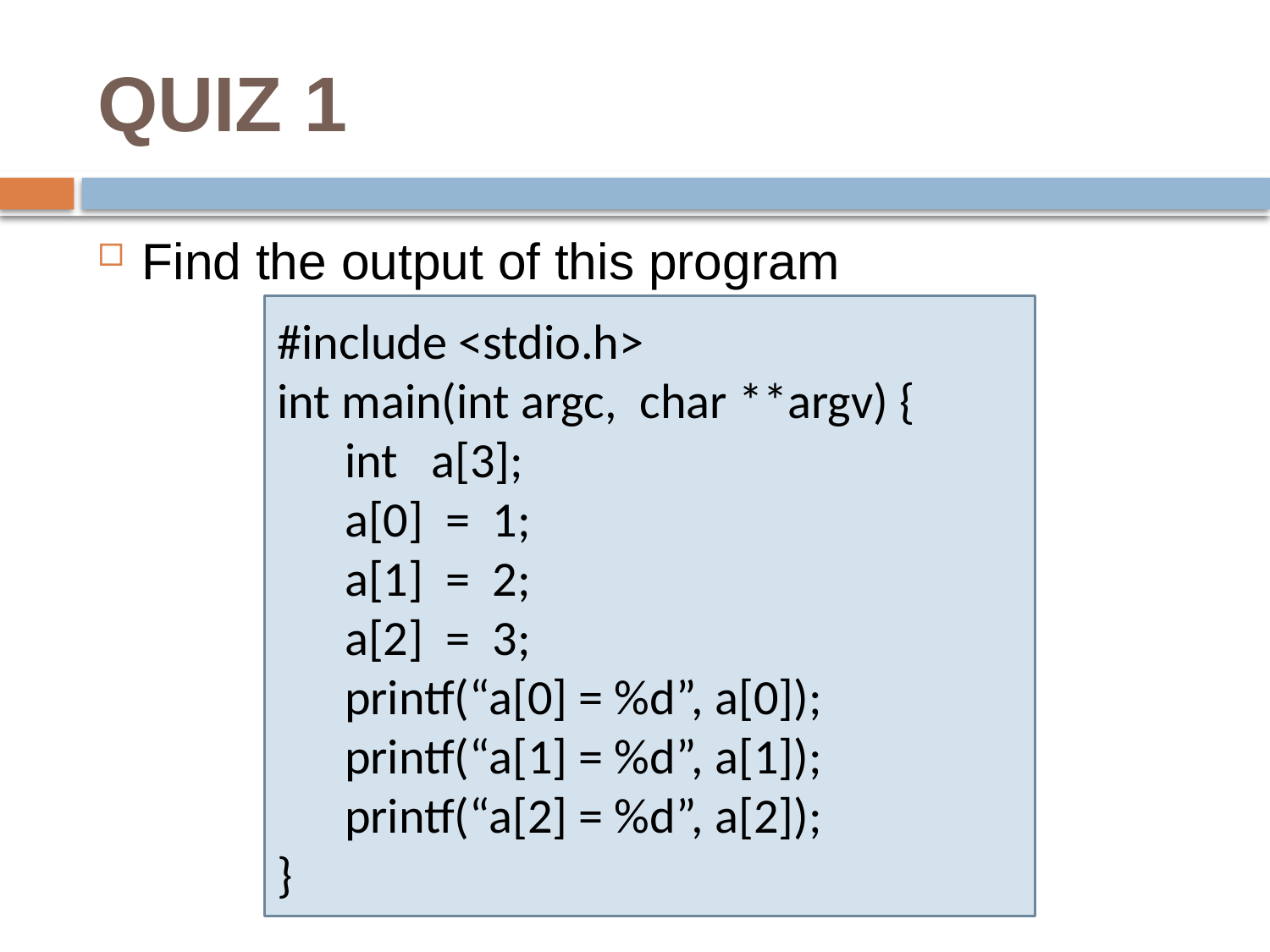

# QUIZ 1
Find the output of this program
#include <stdio.h>
int main(int argc,  char **argv) {
      int   a[3];
      a[0]  =  1;
      a[1]  =  2;
      a[2]  =  3;
      printf(“a[0] = %d”, a[0]);
      printf(“a[1] = %d”, a[1]);
      printf(“a[2] = %d”, a[2]);
}